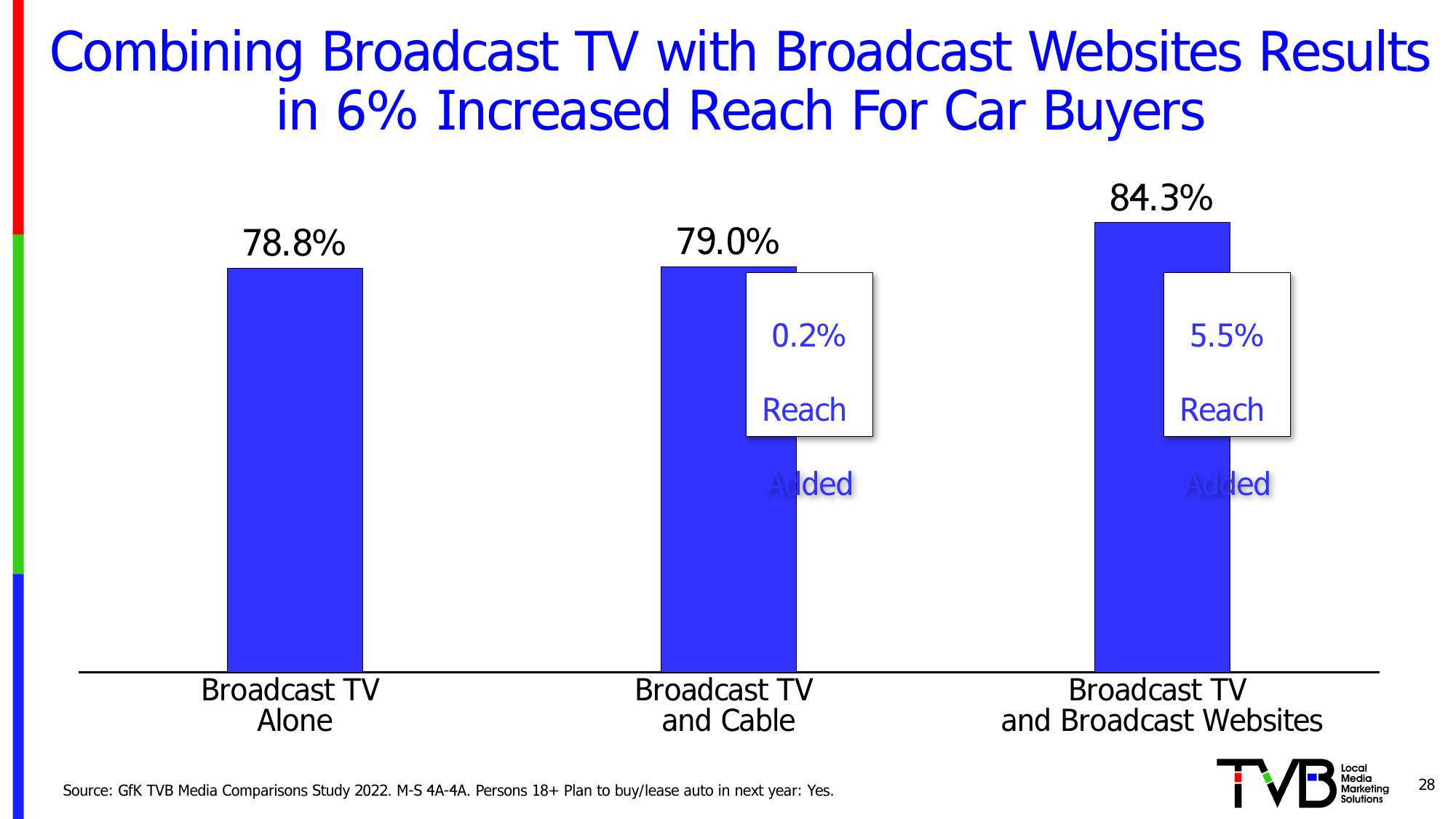

# Combining Broadcast TV with Broadcast Websites Results in 6% Increased Reach For Car Buyers

### Chart

| Category | Series 1 |
|---|---|
| Broadcast TV
Alone | 0.788 |
| Broadcast TV
and Cable | 0.79 |
| Broadcast TV
and Broadcast Websites | 0.843 |
0.2%
Reach
Added
5.5%
Reach
Added
28
Source: GfK TVB Media Comparisons Study 2022. M-S 4A-4A. Persons 18+ Plan to buy/lease auto in next year: Yes.